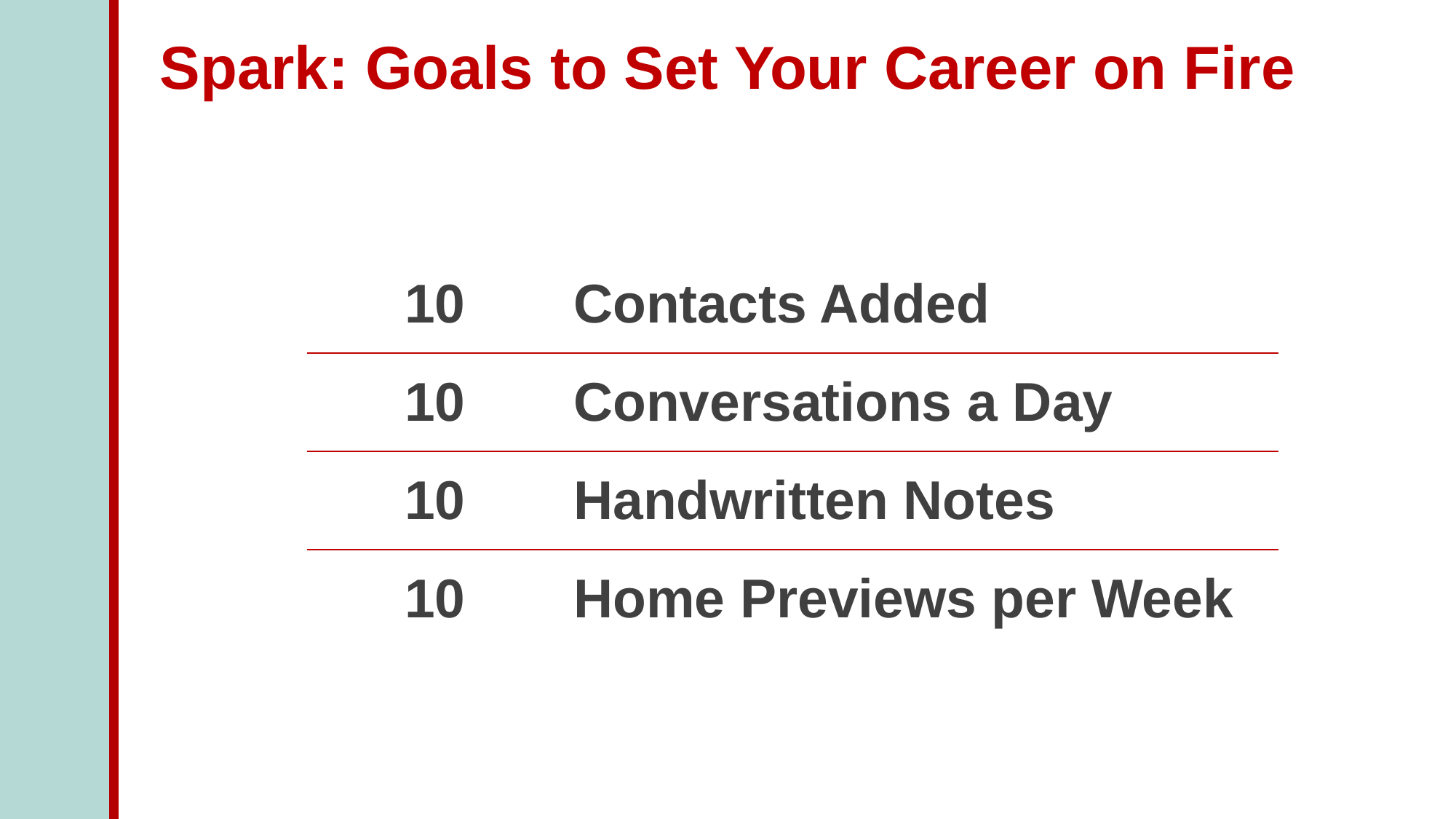

Spark: Goals to Set Your Career on Fire
| 10 | Contacts Added |
| --- | --- |
| 10 | Conversations a Day |
| 10 | Handwritten Notes |
| 10 | Home Previews per Week |